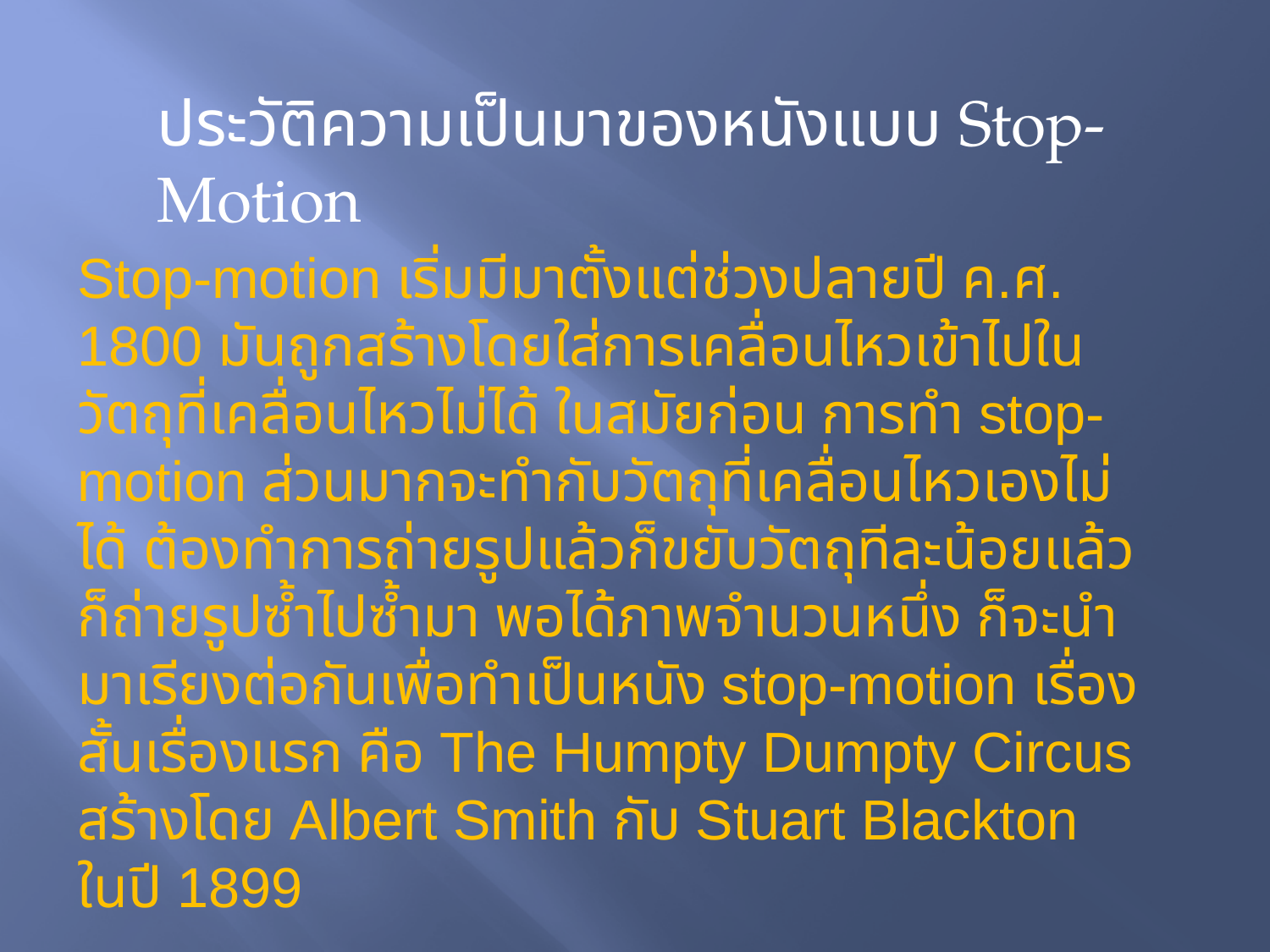

ประวัติความเป็นมาของหนังแบบ Stop-Motion
Stop-motion เริ่มมีมาตั้งแต่ช่วงปลายปี ค.ศ. 1800 มันถูกสร้างโดยใส่การเคลื่อนไหวเข้าไปในวัตถุที่เคลื่อนไหวไม่ได้ ในสมัยก่อน การทำ stop-motion ส่วนมากจะทำกับวัตถุที่เคลื่อนไหวเองไม่ได้ ต้องทำการถ่ายรูปแล้วก็ขยับวัตถุทีละน้อยแล้วก็ถ่ายรูปซ้ำไปซ้ำมา พอได้ภาพจำนวนหนึ่ง ก็จะนำมาเรียงต่อกันเพื่อทำเป็นหนัง stop-motion เรื่องสั้นเรื่องแรก คือ The Humpty Dumpty Circus สร้างโดย Albert Smith กับ Stuart Blackton ในปี 1899